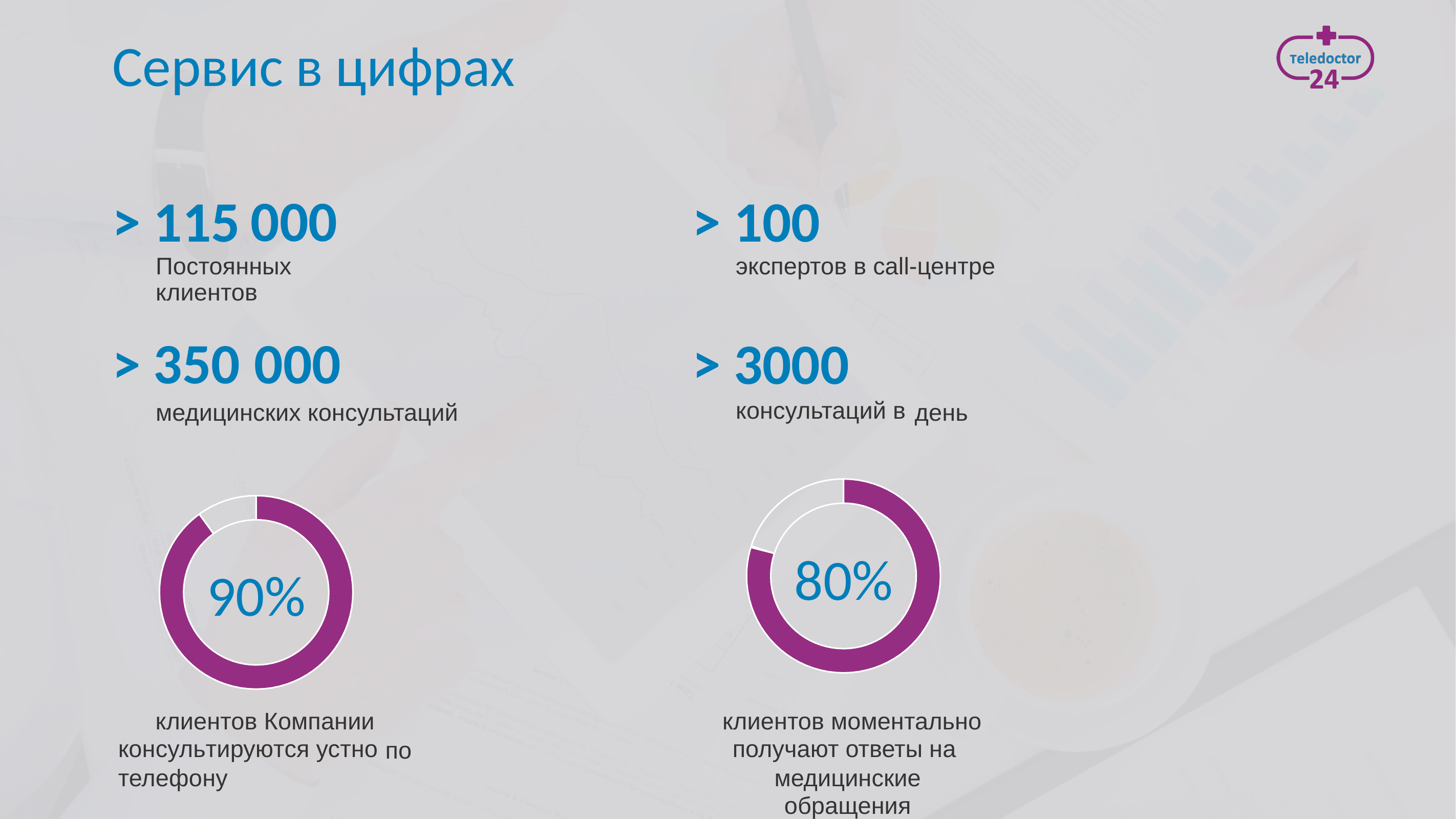

Сервис
в цифрах
>
115
Постоянных клиентов
000
>
100
экспертов в call-центре
>
350
000
>
3000
консультаций в
медицинских консультаций
день

80%
90%
клиентов Компании
консультируются устно
телефону
клиентов моментально
получают ответы на
медицинские обращения
по